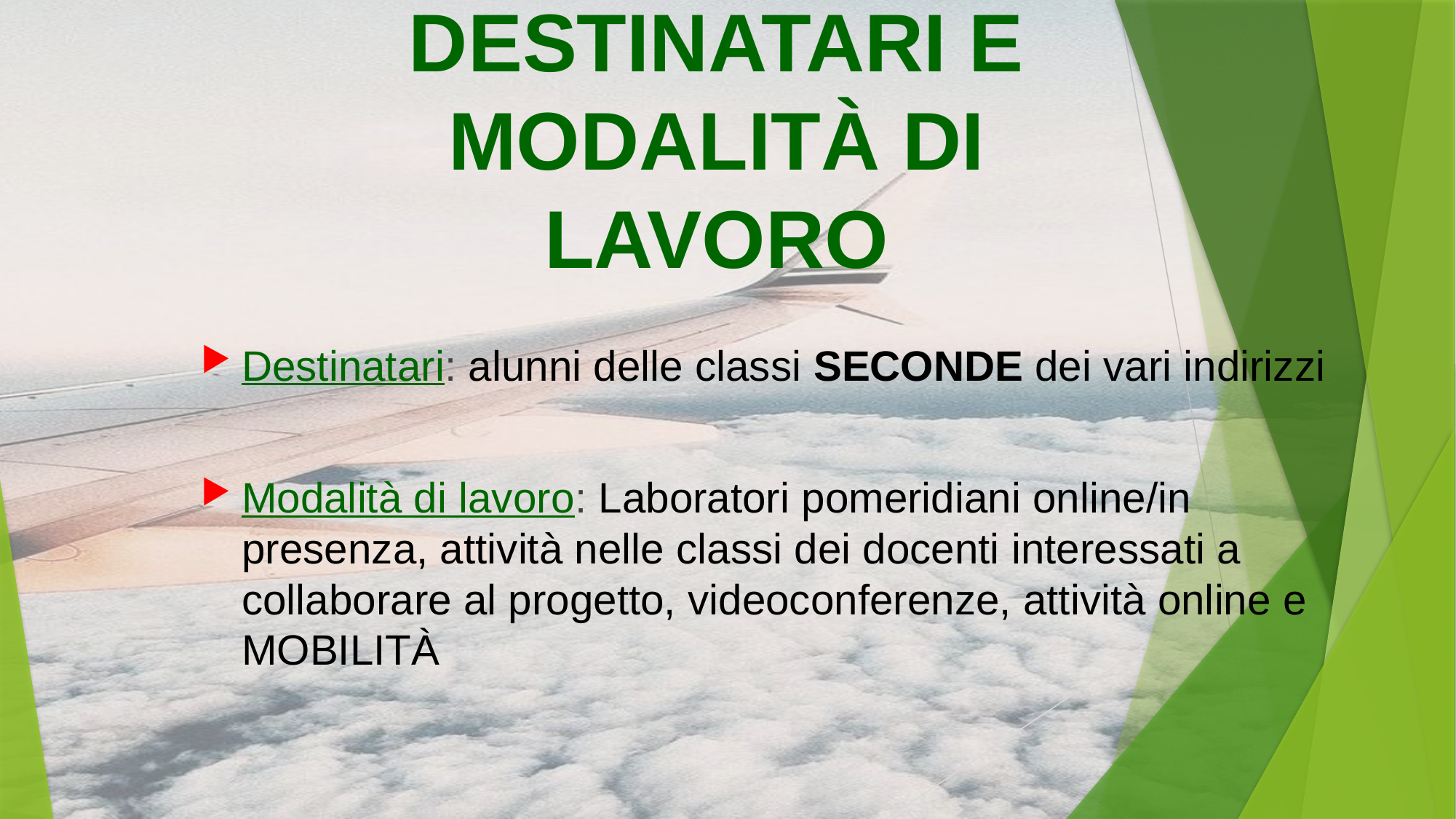

DESTINATARI E MODALITÀ DI LAVORO
Destinatari: alunni delle classi SECONDE dei vari indirizzi

Modalità di lavoro: Laboratori pomeridiani online/in presenza, attività nelle classi dei docenti interessati a collaborare al progetto, videoconferenze, attività online e MOBILITÀ